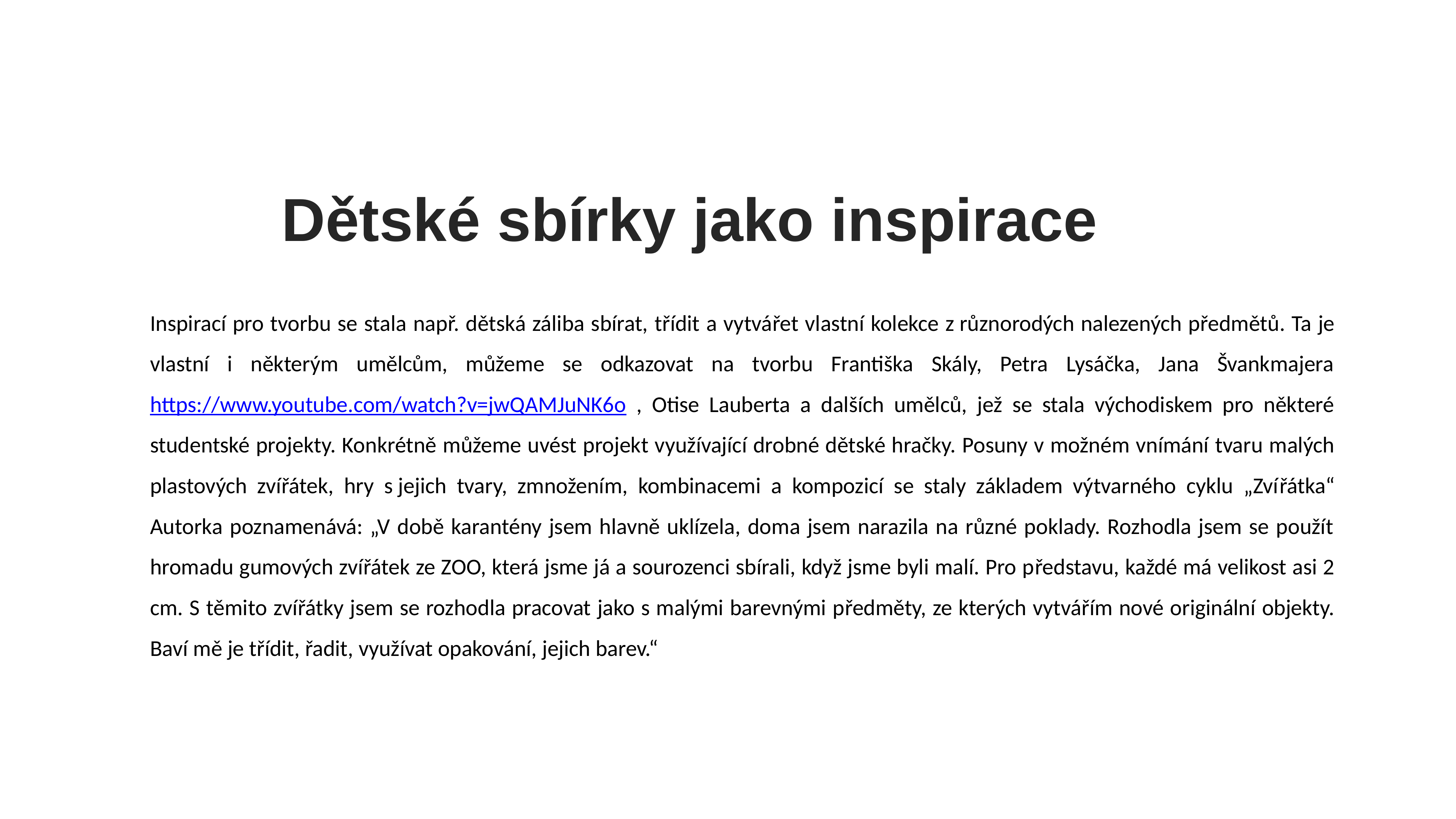

# Dětské sbírky jako inspirace
Inspirací pro tvorbu se stala např. dětská záliba sbírat, třídit a vytvářet vlastní kolekce z různorodých nalezených předmětů. Ta je vlastní i některým umělcům, můžeme se odkazovat na tvorbu Františka Skály, Petra Lysáčka, Jana Švankmajera https://www.youtube.com/watch?v=jwQAMJuNK6o , Otise Lauberta a dalších umělců, jež se stala východiskem pro některé studentské projekty. Konkrétně můžeme uvést projekt využívající drobné dětské hračky. Posuny v možném vnímání tvaru malých plastových zvířátek, hry s jejich tvary, zmnožením, kombinacemi a kompozicí se staly základem výtvarného cyklu „Zvířátka“ Autorka poznamenává: „V době karantény jsem hlavně uklízela, doma jsem narazila na různé poklady. Rozhodla jsem se použít hromadu gumových zvířátek ze ZOO, která jsme já a sourozenci sbírali, když jsme byli malí. Pro představu, každé má velikost asi 2 cm. S těmito zvířátky jsem se rozhodla pracovat jako s malými barevnými předměty, ze kterých vytvářím nové originální objekty. Baví mě je třídit, řadit, využívat opakování, jejich barev.“